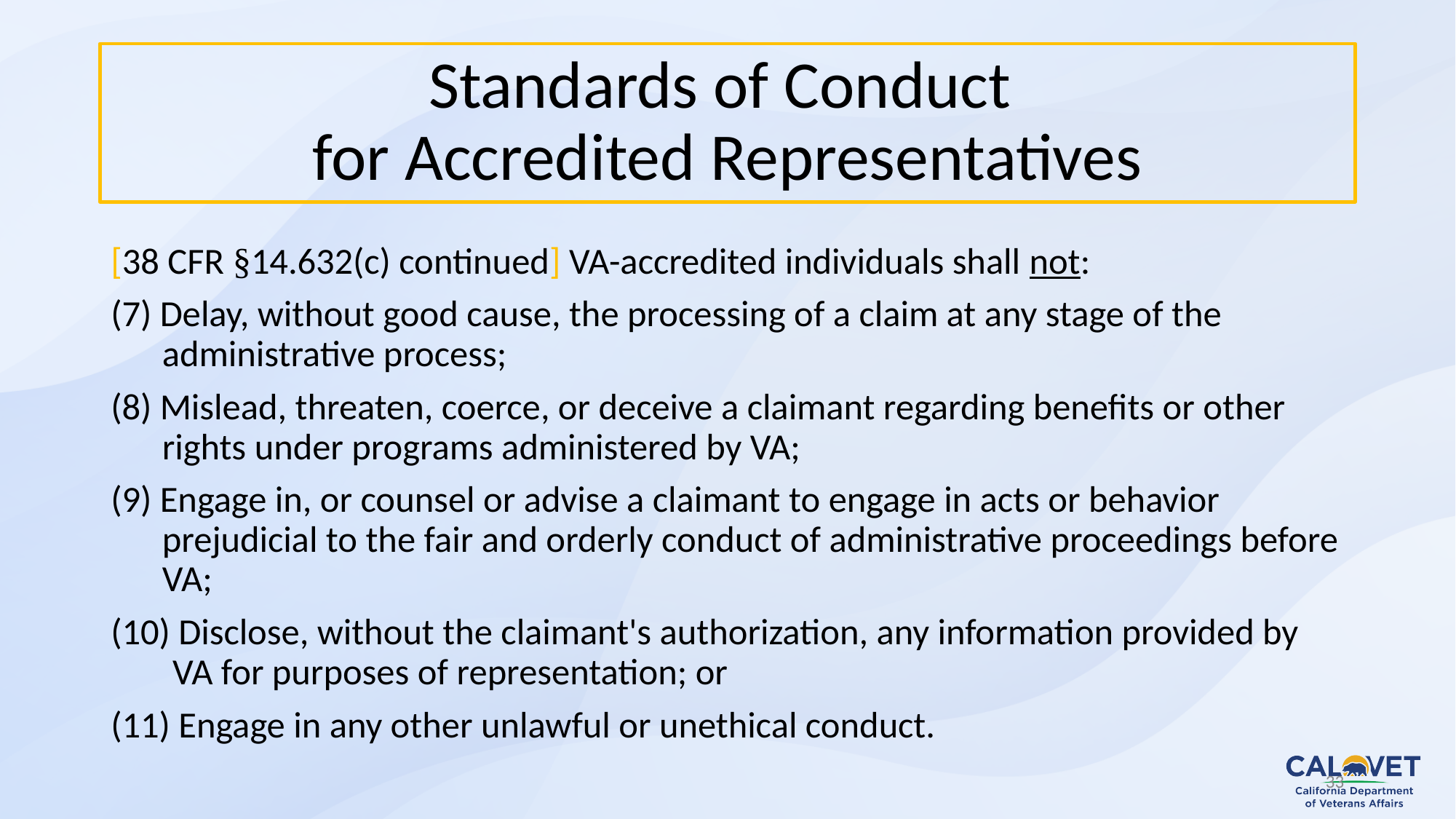

# Standards of Conduct for Accredited Representatives
[38 CFR §14.632(c) continued] VA-accredited individuals shall not:
(7) Delay, without good cause, the processing of a claim at any stage of the administrative process;
(8) Mislead, threaten, coerce, or deceive a claimant regarding benefits or other rights under programs administered by VA;
(9) Engage in, or counsel or advise a claimant to engage in acts or behavior prejudicial to the fair and orderly conduct of administrative proceedings before VA;
(10) Disclose, without the claimant's authorization, any information provided by VA for purposes of representation; or
(11) Engage in any other unlawful or unethical conduct.

33